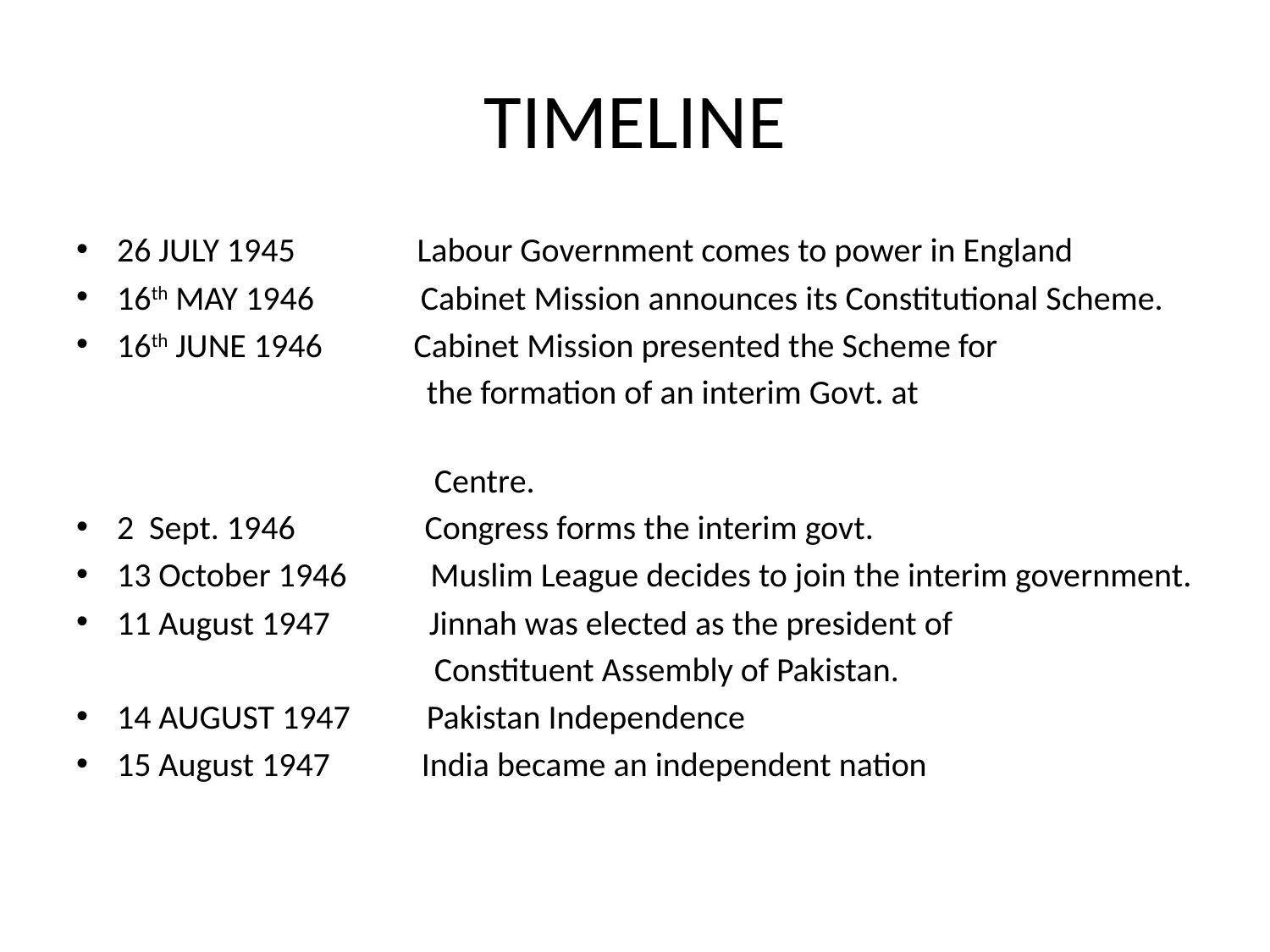

# TIMELINE
26 JULY 1945                Labour Government comes to power in England
16th MAY 1946              Cabinet Mission announces its Constitutional Scheme.
16th JUNE 1946            Cabinet Mission presented the Scheme for
                                              the formation of an interim Govt. at
                                               Centre.
2  Sept. 1946                 Congress forms the interim govt.
13 October 1946           Muslim League decides to join the interim government.
11 August 1947             Jinnah was elected as the president of
                                               Constituent Assembly of Pakistan.
14 AUGUST 1947          Pakistan Independence
15 August 1947            India became an independent nation